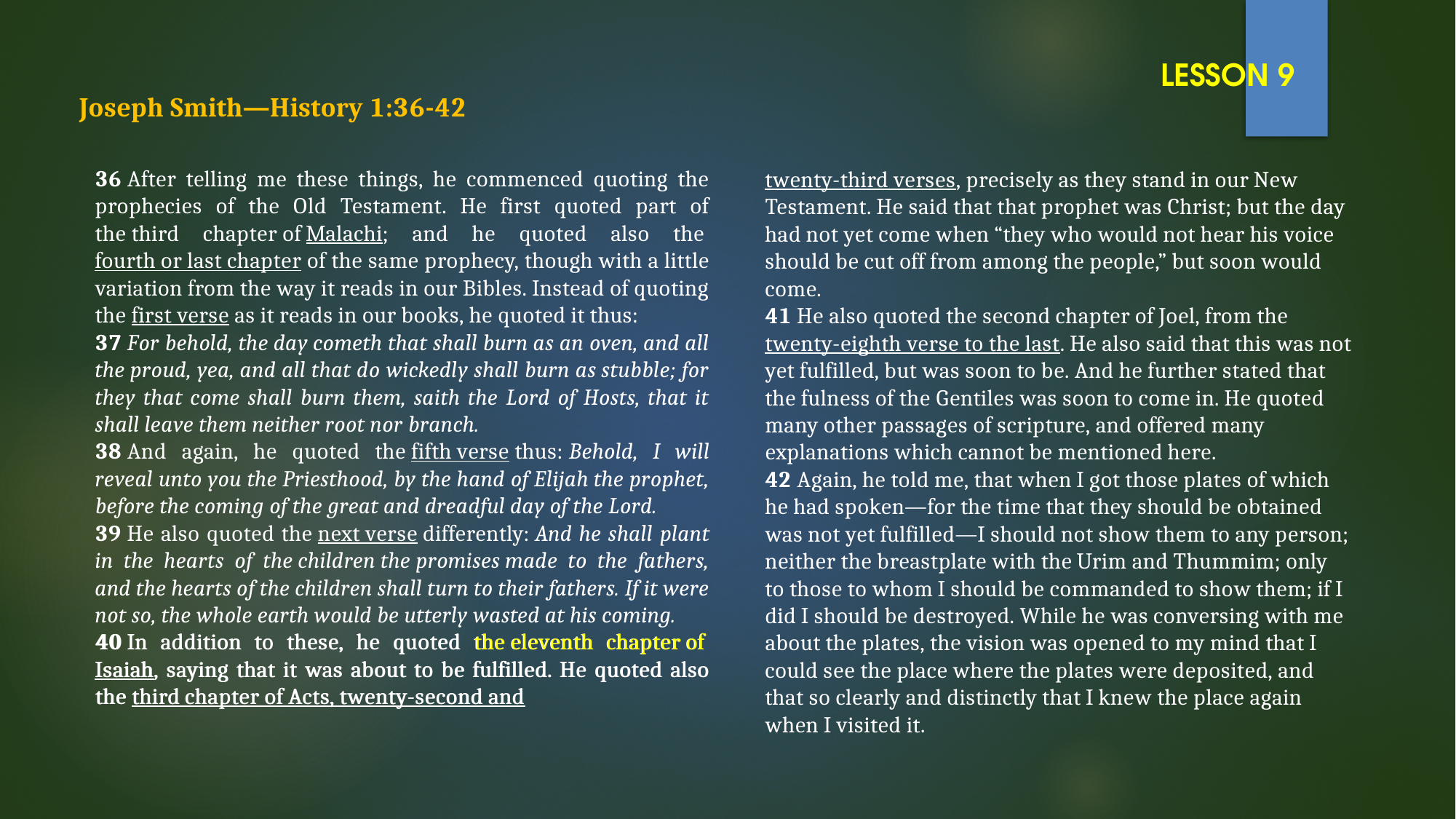

LESSON 9
Joseph Smith—History 1:36-42
36 After telling me these things, he commenced quoting the prophecies of the Old Testament. He first quoted part of the third chapter of Malachi; and he quoted also the fourth or last chapter of the same prophecy, though with a little variation from the way it reads in our Bibles. Instead of quoting the first verse as it reads in our books, he quoted it thus:
37 For behold, the day cometh that shall burn as an oven, and all the proud, yea, and all that do wickedly shall burn as stubble; for they that come shall burn them, saith the Lord of Hosts, that it shall leave them neither root nor branch.
38 And again, he quoted the fifth verse thus: Behold, I will reveal unto you the Priesthood, by the hand of Elijah the prophet, before the coming of the great and dreadful day of the Lord.
39 He also quoted the next verse differently: And he shall plant in the hearts of the children the promises made to the fathers, and the hearts of the children shall turn to their fathers. If it were not so, the whole earth would be utterly wasted at his coming.
40 In addition to these, he quoted the eleventh chapter of Isaiah, saying that it was about to be fulfilled. He quoted also the third chapter of Acts, twenty-second and
twenty-third verses, precisely as they stand in our New Testament. He said that that prophet was Christ; but the day had not yet come when “they who would not hear his voice should be cut off from among the people,” but soon would come.
41 He also quoted the second chapter of Joel, from the twenty-eighth verse to the last. He also said that this was not yet fulfilled, but was soon to be. And he further stated that the fulness of the Gentiles was soon to come in. He quoted many other passages of scripture, and offered many explanations which cannot be mentioned here.
42 Again, he told me, that when I got those plates of which he had spoken—for the time that they should be obtained was not yet fulfilled—I should not show them to any person; neither the breastplate with the Urim and Thummim; only to those to whom I should be commanded to show them; if I did I should be destroyed. While he was conversing with me about the plates, the vision was opened to my mind that I could see the place where the plates were deposited, and that so clearly and distinctly that I knew the place again when I visited it.
40 In addition to these, he quoted the eleventh chapter of Isaiah, saying that it was about to be fulfilled. He quoted also the third chapter of Acts, twenty-second and